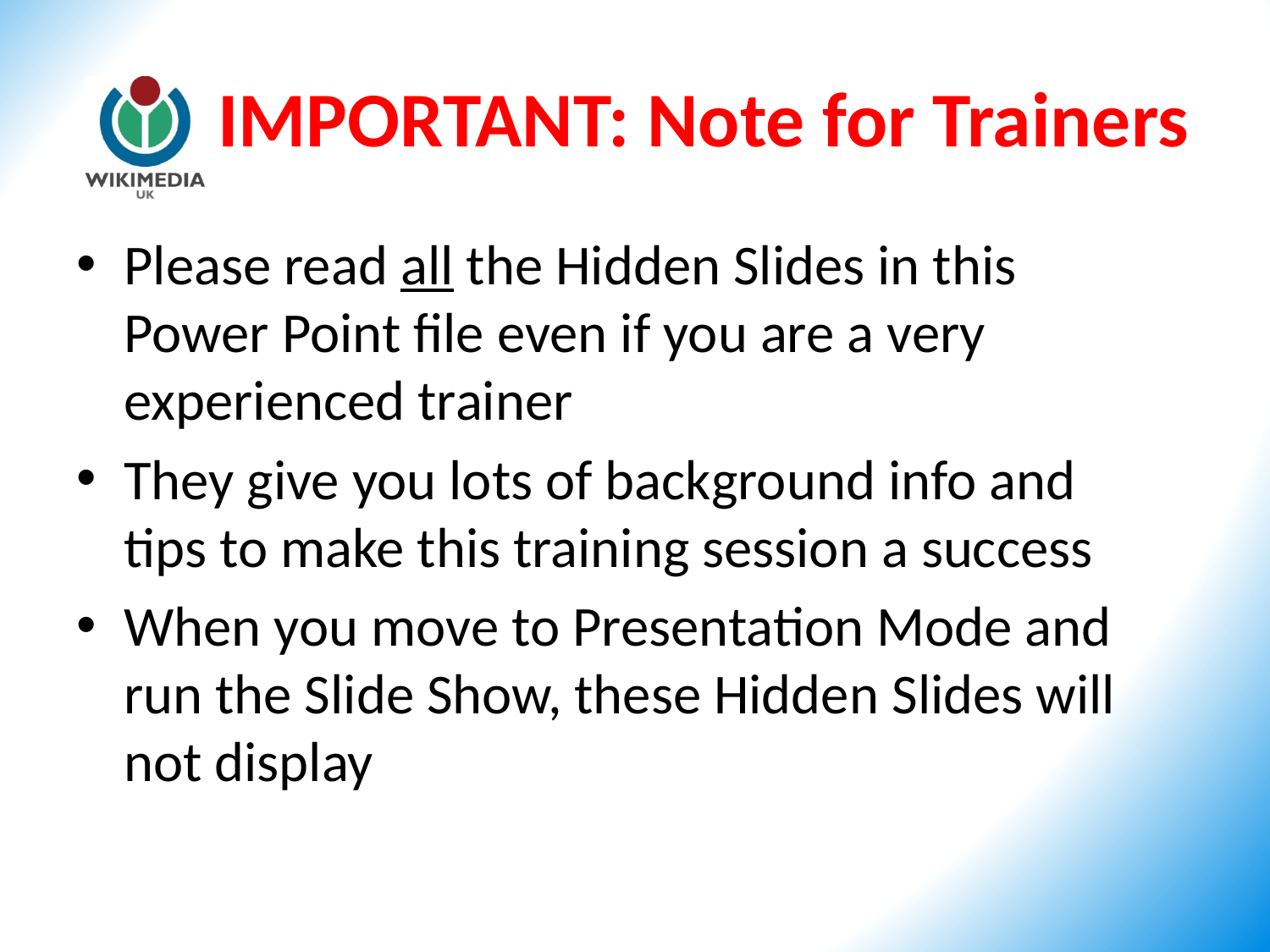

# IMPORTANT: Note for Trainers
Please read all the Hidden Slides in this Power Point file even if you are a very experienced trainer
They give you lots of background info and tips to make this training session a success
When you move to Presentation Mode and run the Slide Show, these Hidden Slides will not display